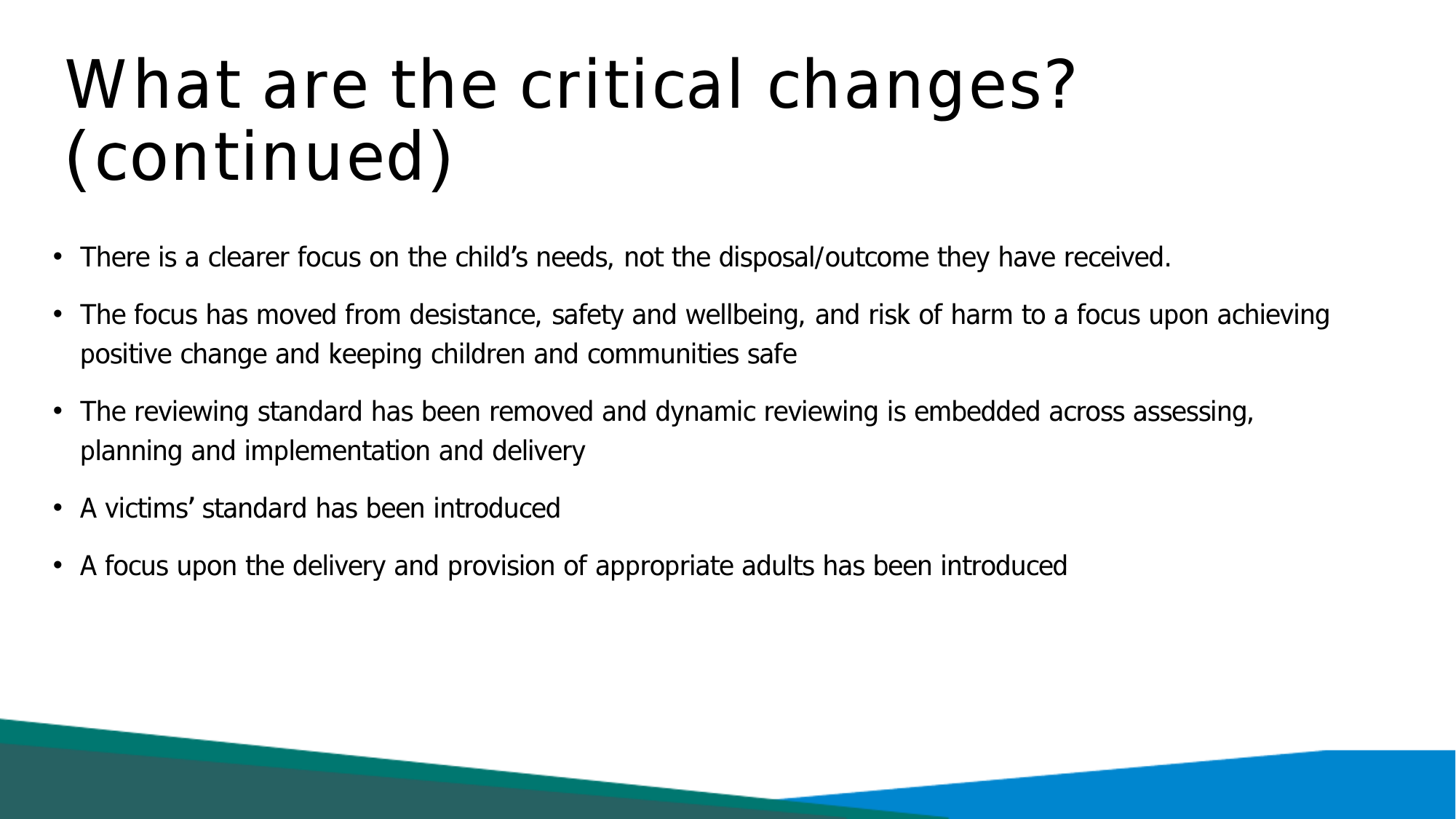

# What are the critical changes? (continued)
There is a clearer focus on the child’s needs, not the disposal/outcome they have received.
The focus has moved from desistance, safety and wellbeing, and risk of harm to a focus upon achieving positive change and keeping children and communities safe
The reviewing standard has been removed and dynamic reviewing is embedded across assessing, planning and implementation and delivery
A victims’ standard has been introduced
A focus upon the delivery and provision of appropriate adults has been introduced